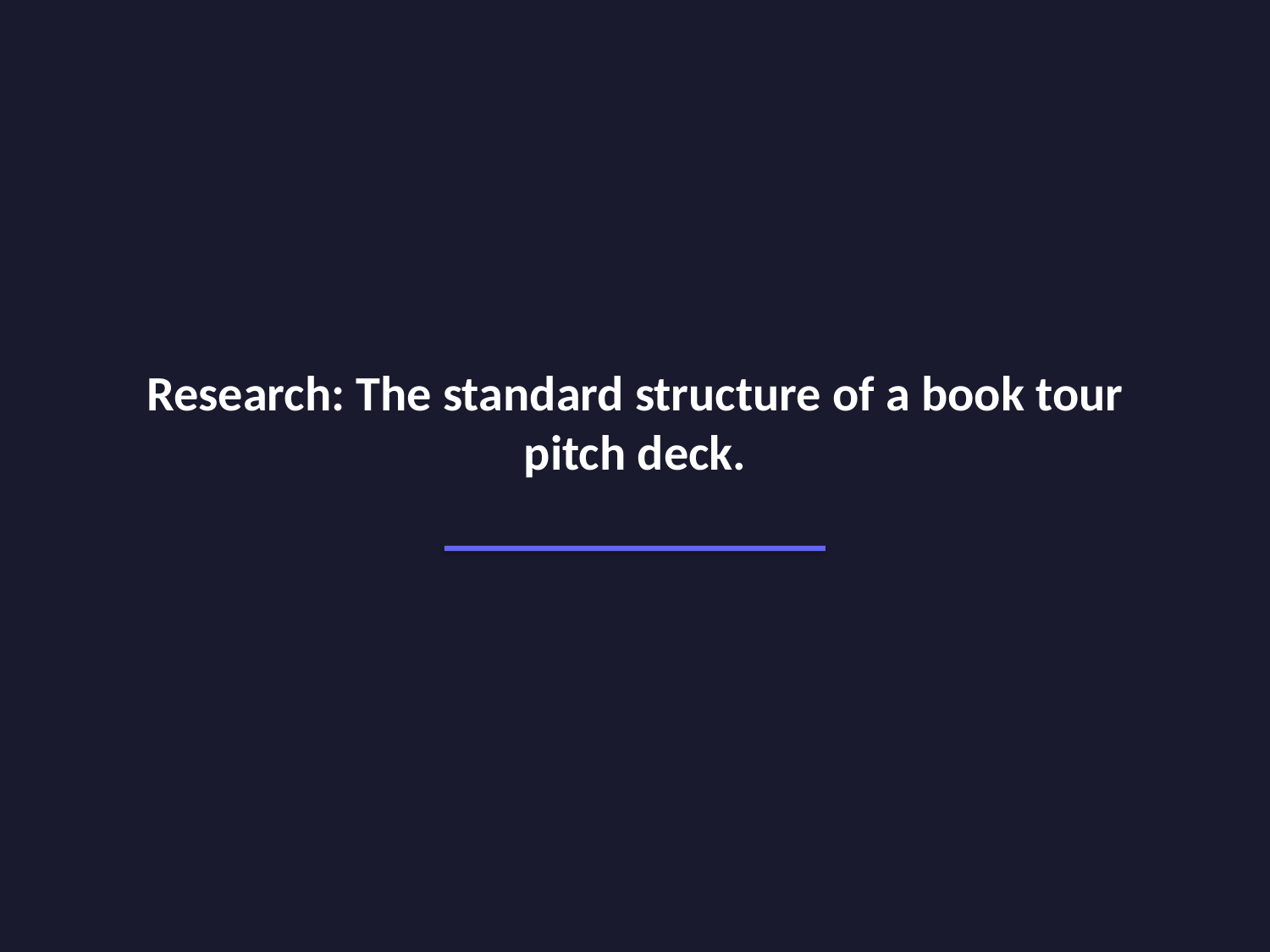

Research: The standard structure of a book tour pitch deck.